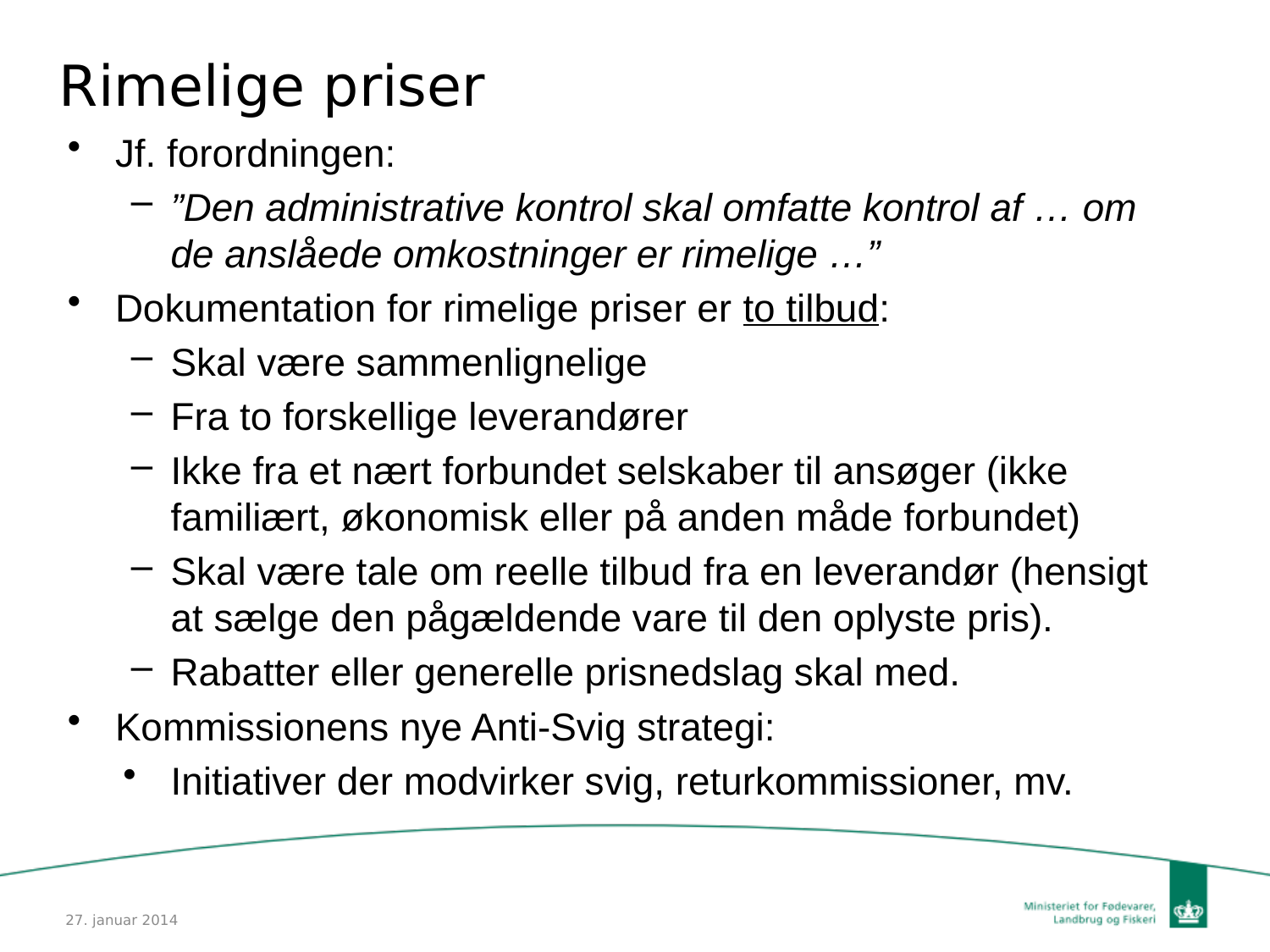

# Rimelige priser
Jf. forordningen:
”Den administrative kontrol skal omfatte kontrol af … om de anslåede omkostninger er rimelige …”
Dokumentation for rimelige priser er to tilbud:
Skal være sammenlignelige
Fra to forskellige leverandører
Ikke fra et nært forbundet selskaber til ansøger (ikke familiært, økonomisk eller på anden måde forbundet)
Skal være tale om reelle tilbud fra en leverandør (hensigt at sælge den pågældende vare til den oplyste pris).
Rabatter eller generelle prisnedslag skal med.
Kommissionens nye Anti-Svig strategi:
Initiativer der modvirker svig, returkommissioner, mv.

27. januar 2014